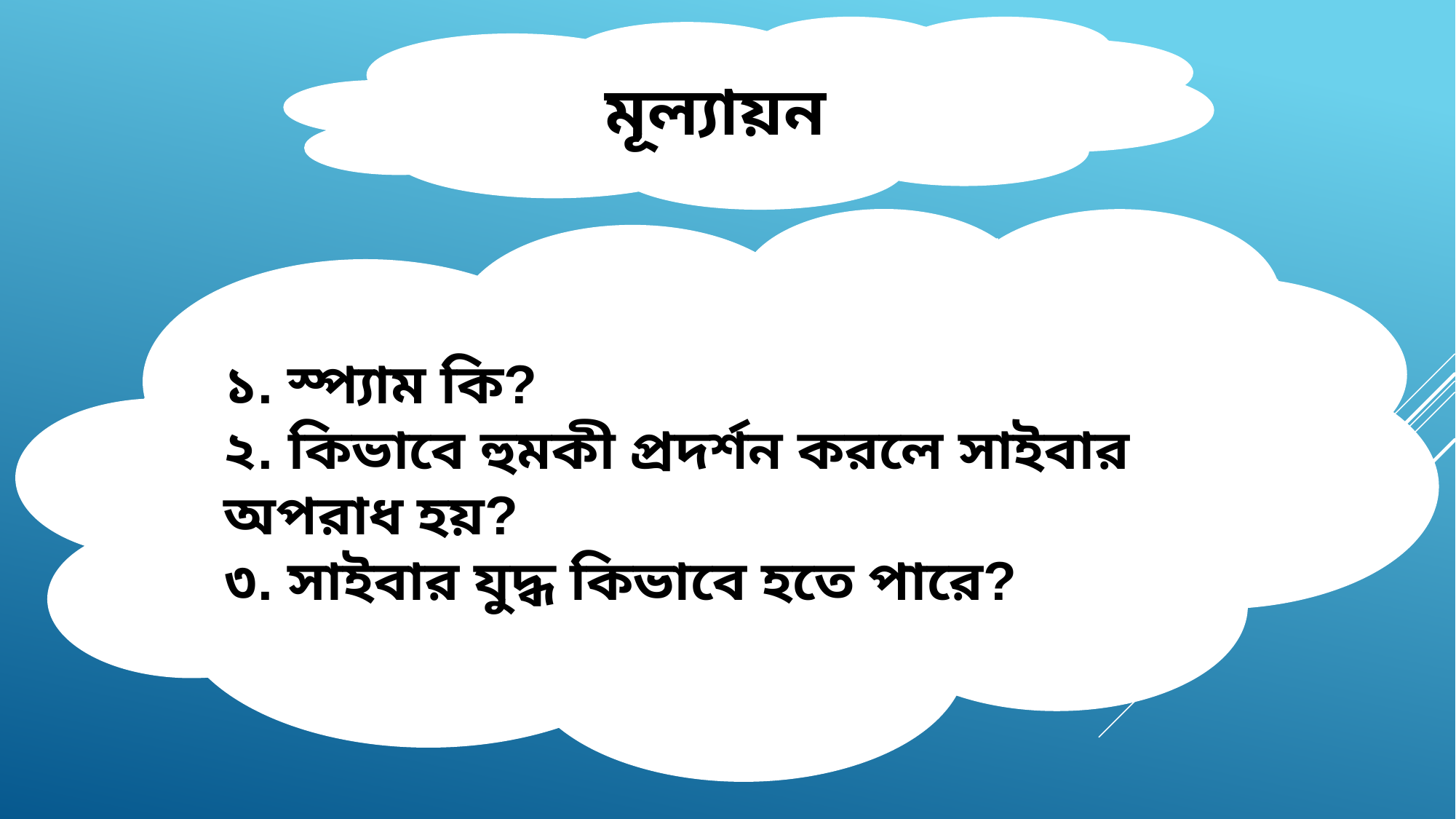

মূল্যায়ন
১. স্প্যাম কি?
২. কিভাবে হুমকী প্রদর্শন করলে সাইবার অপরাধ হয়?
৩. সাইবার যুদ্ধ কিভাবে হতে পারে?